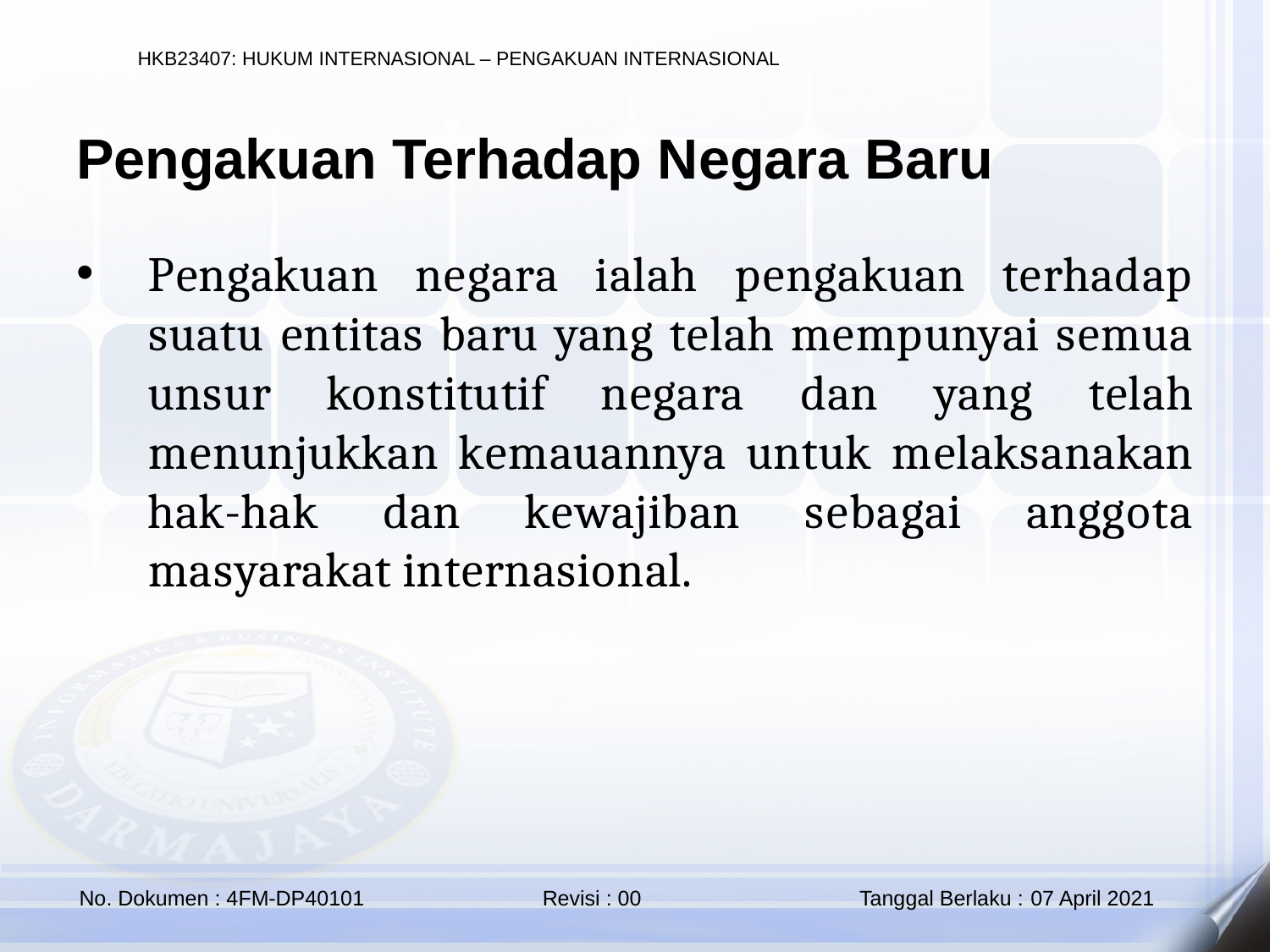

Pengakuan Terhadap Negara Baru
Pengakuan negara ialah pengakuan terhadap suatu entitas baru yang telah mempunyai semua unsur konstitutif negara dan yang telah menunjukkan kemauannya untuk melaksanakan hak-hak dan kewajiban sebagai anggota masyarakat internasional.